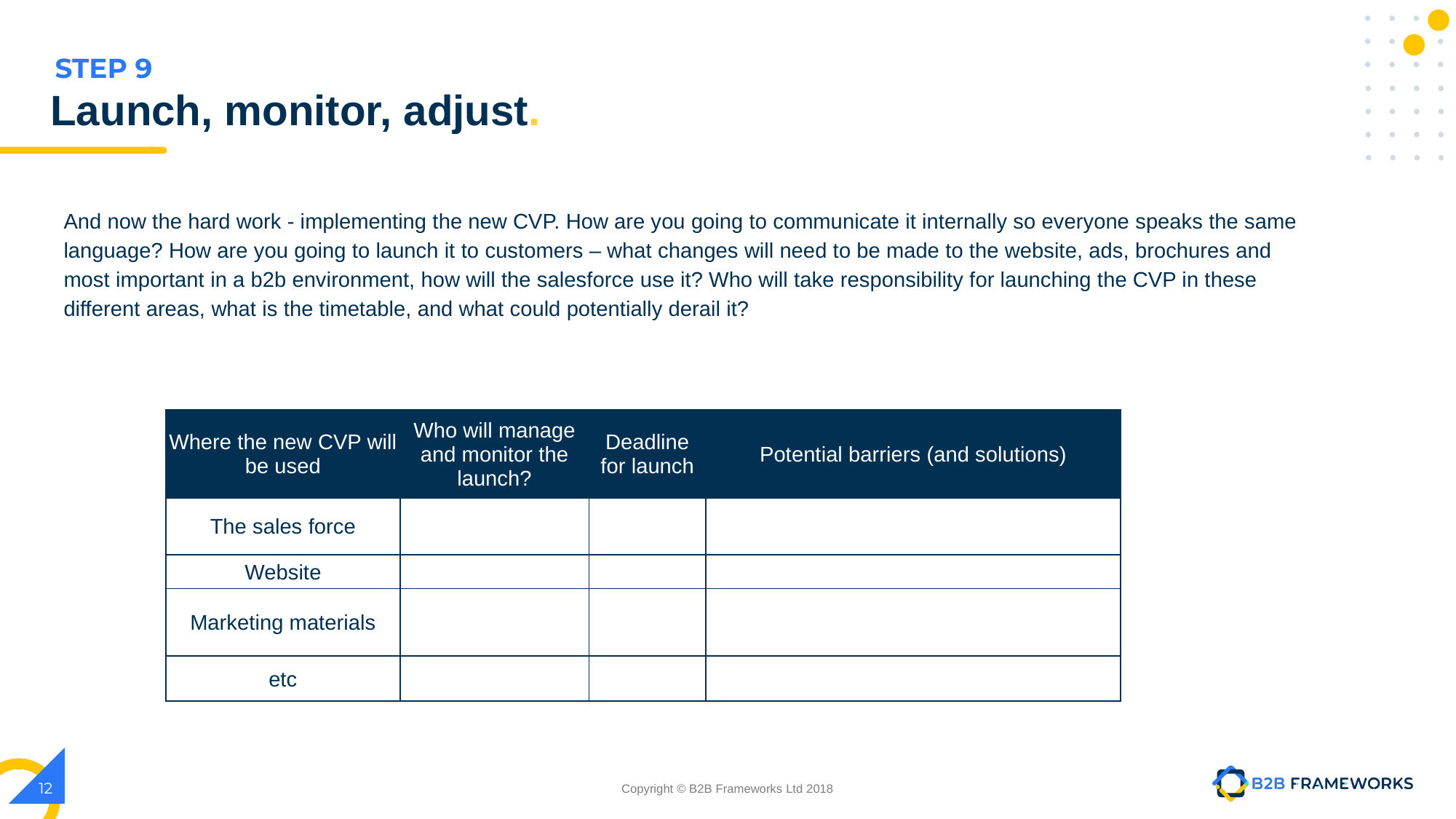

STEP 9
# Launch, monitor, adjust.

And now the hard work - implementing the new CVP. How are you going to communicate it internally so everyone speaks the same language? How are you going to launch it to customers – what changes will need to be made to the website, ads, brochures and most important in a b2b environment, how will the salesforce use it? Who will take responsibility for launching the CVP in these different areas, what is the timetable, and what could potentially derail it?
| Where the new CVP will be used | Who will manage and monitor the launch? | Deadline for launch | Potential barriers (and solutions) |
| --- | --- | --- | --- |
| The sales force |  |  |  |
| Website |  |  |  |
| Marketing materials |  |  |  |
| etc |  |  |  |
12
Copyright © B2B Frameworks Ltd 2018